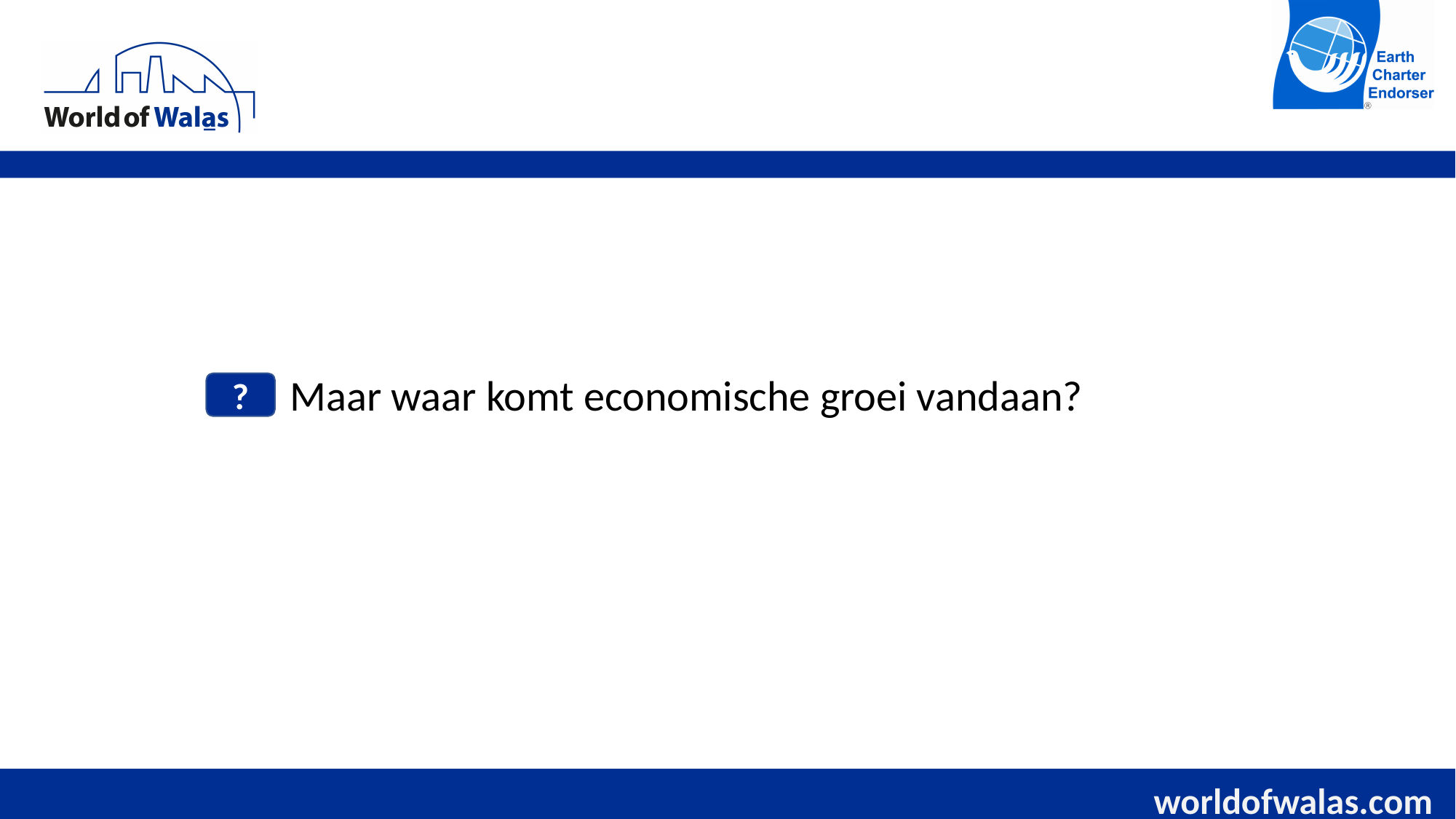

Maar waar komt economische groei vandaan?
?